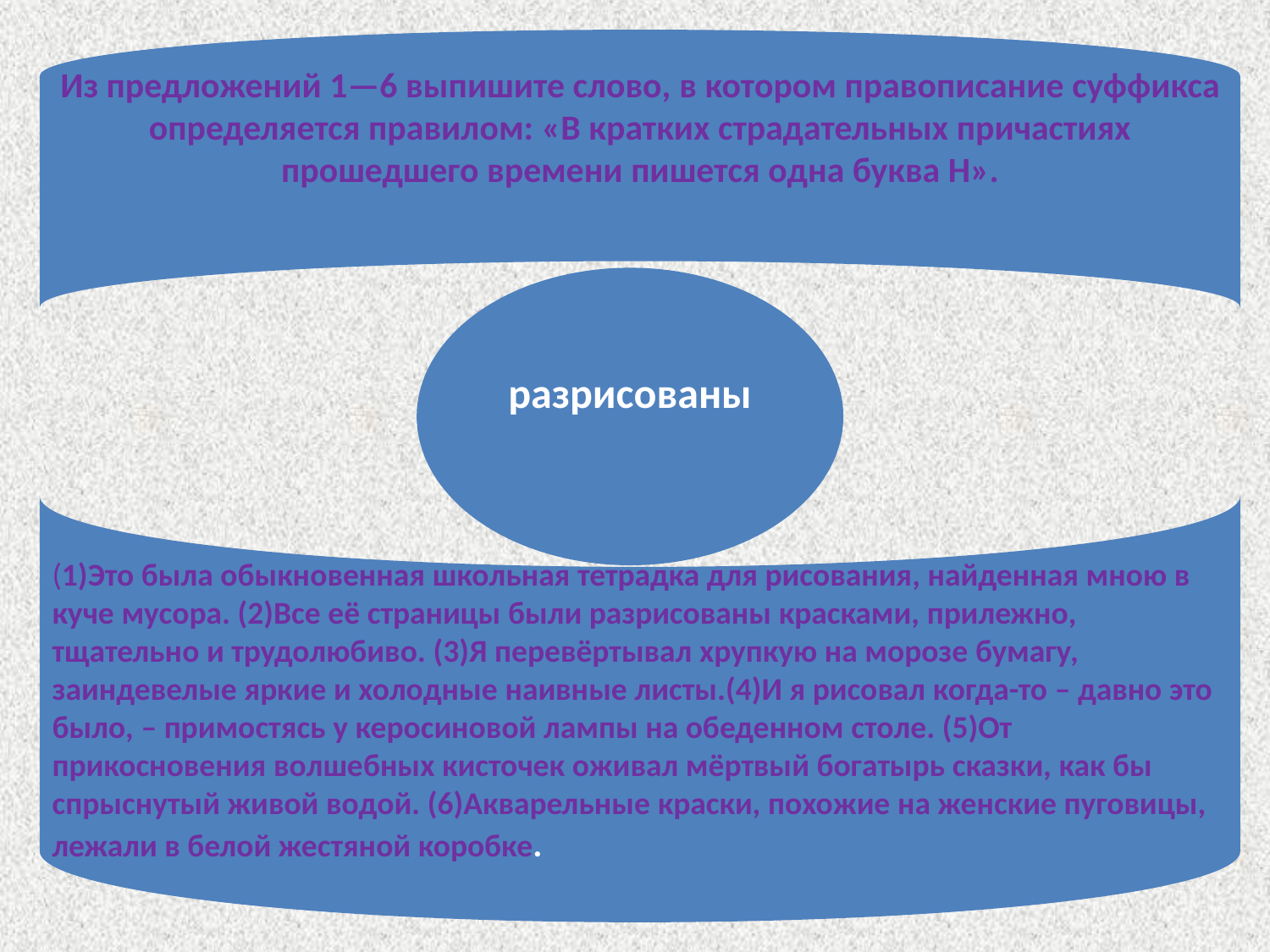

Из предложений 1—6 выпишите слово, в котором правописание суффикса определяется правилом: «В кратких страдательных причастиях прошедшего времени пишется одна буква Н».

(1)Это была обыкновенная школьная тетрадка для рисования, найденная мною в куче мусора. (2)Все её страницы были разрисованы красками, прилежно, тщательно и трудолюбиво. (3)Я перевёртывал хрупкую на морозе бумагу, заиндевелые яркие и холодные наивные листы.(4)И я рисовал когда-то – давно это было, – примостясь у керосиновой лампы на обеденном столе. (5)От прикосновения волшебных кисточек оживал мёртвый богатырь сказки, как бы спрыснутый живой водой. (6)Акварельные краски, похожие на женские пуговицы, лежали в белой жестяной коробке.
разрисованы